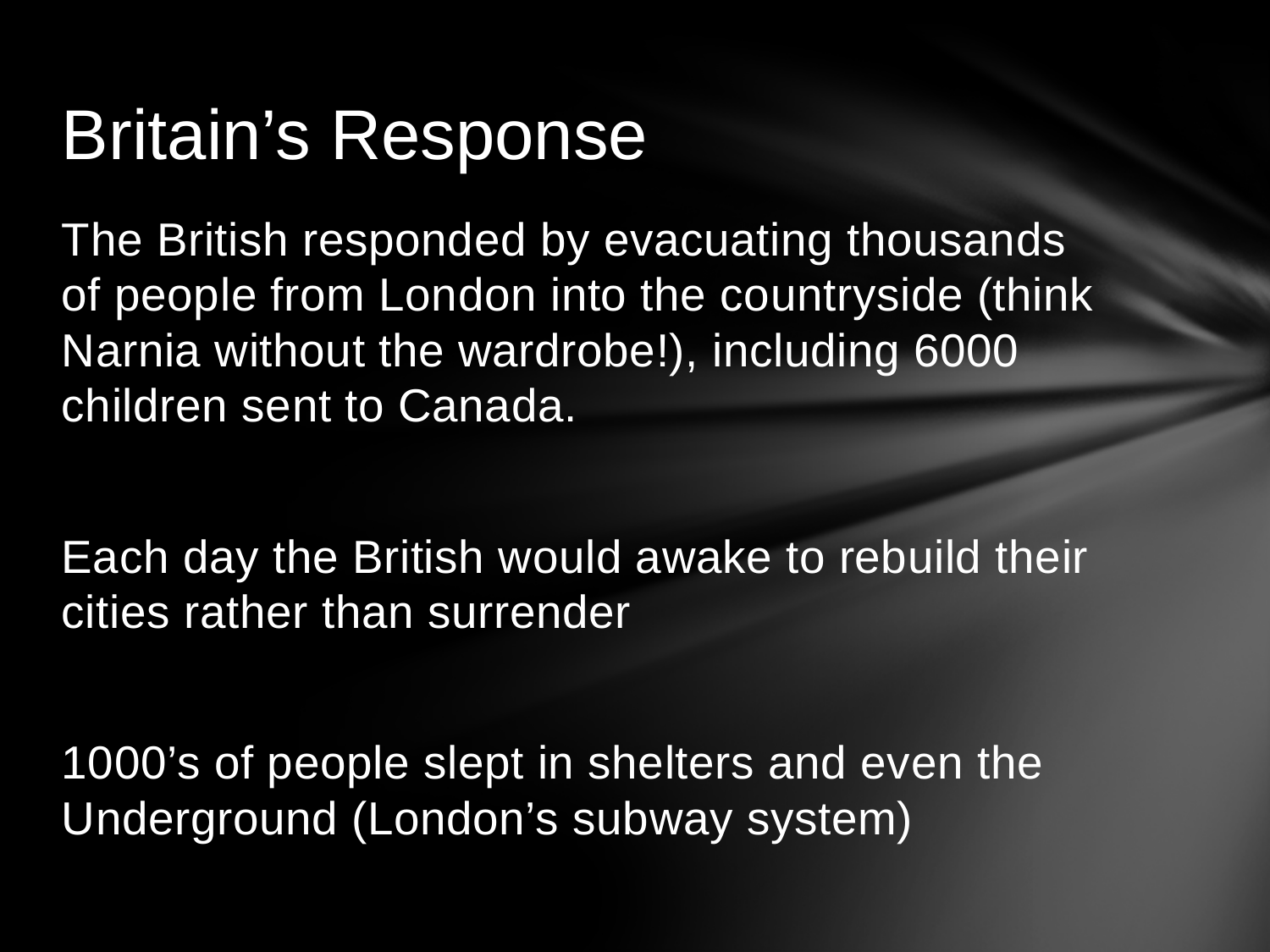

# Britain’s Response
The British responded by evacuating thousands of people from London into the countryside (think Narnia without the wardrobe!), including 6000 children sent to Canada.

Each day the British would awake to rebuild their cities rather than surrender

1000’s of people slept in shelters and even the Underground (London’s subway system)